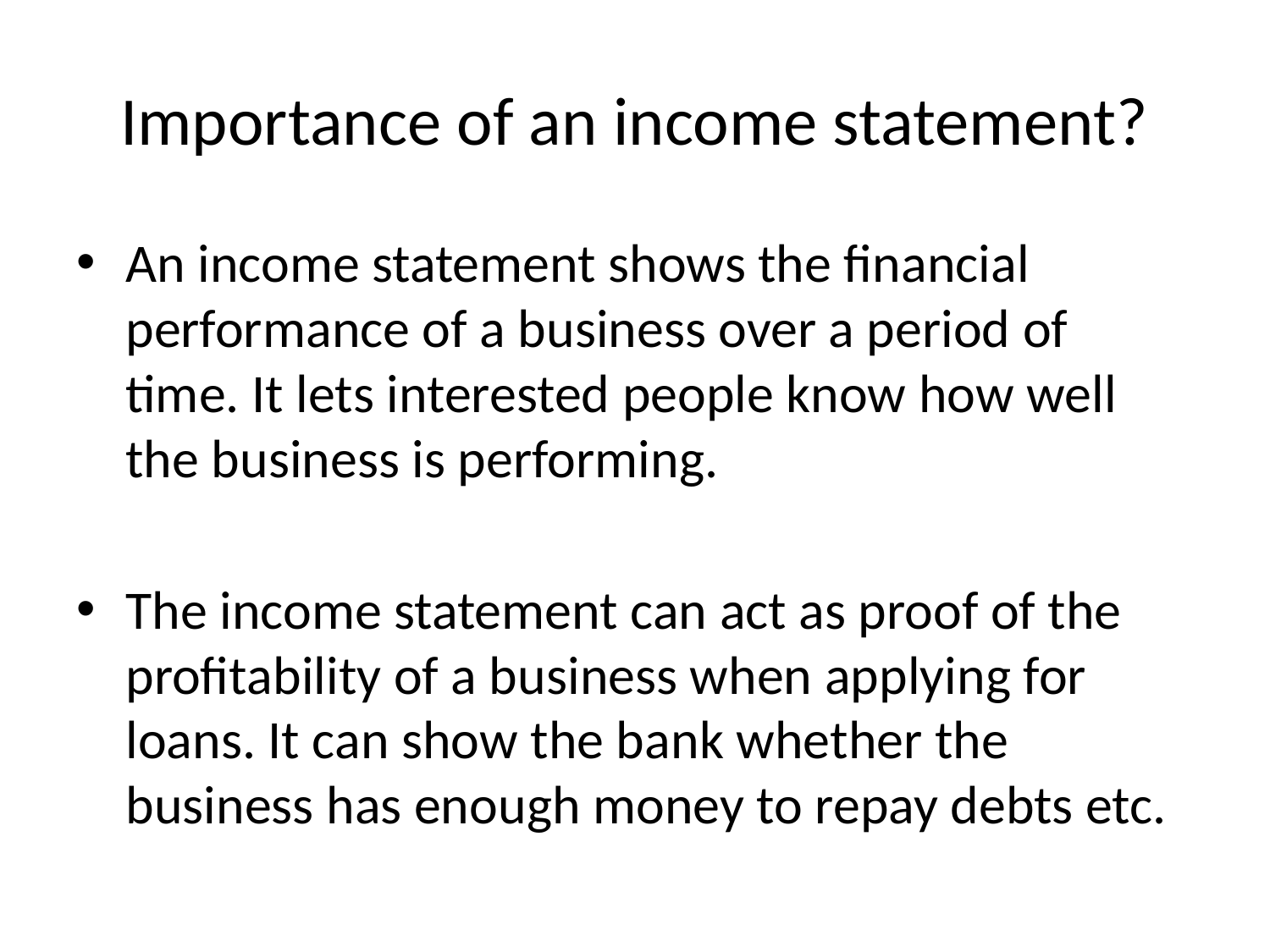

# Importance of an income statement?
An income statement shows the financial performance of a business over a period of time. It lets interested people know how well the business is performing.

The income statement can act as proof of the profitability of a business when applying for loans. It can show the bank whether the business has enough money to repay debts etc.